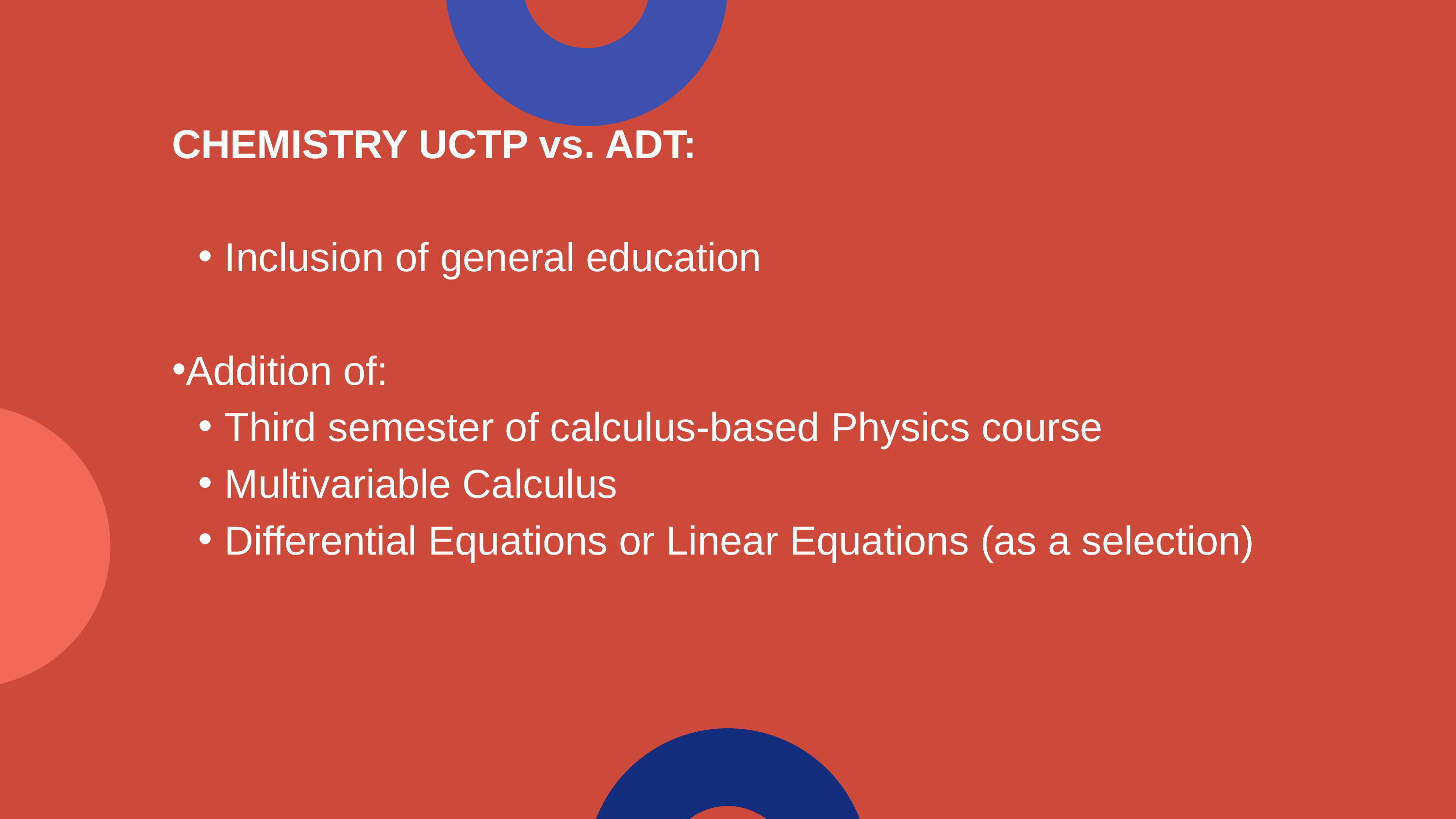

CHEMISTRY UCTP vs. ADT:

Inclusion of general education

Addition of:
Third semester of calculus-based Physics course
Multivariable Calculus
Differential Equations or Linear Equations (as a selection)